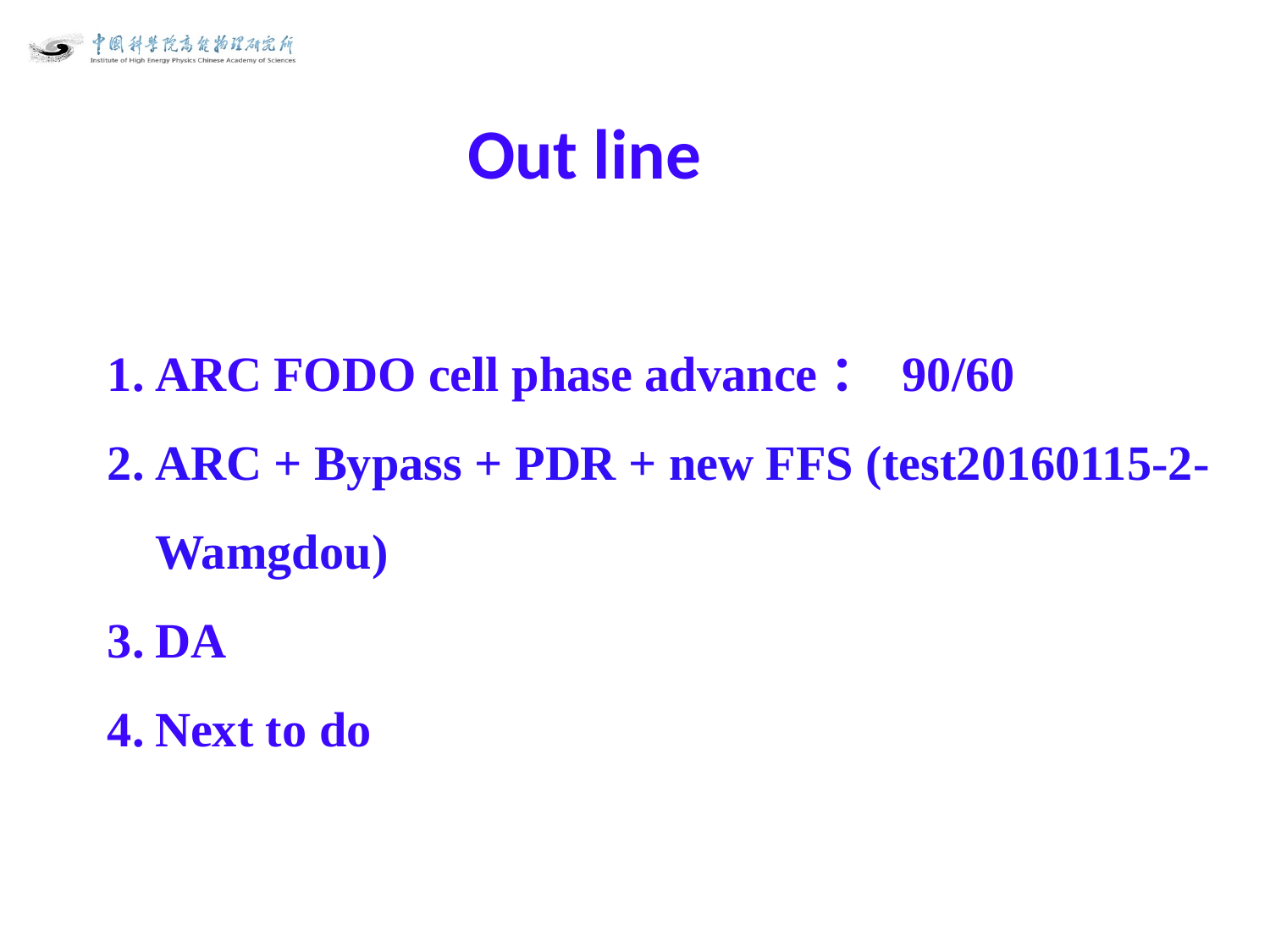

Out line
ARC FODO cell phase advance： 90/60
ARC + Bypass + PDR + new FFS (test20160115-2-Wamgdou)
DA
Next to do